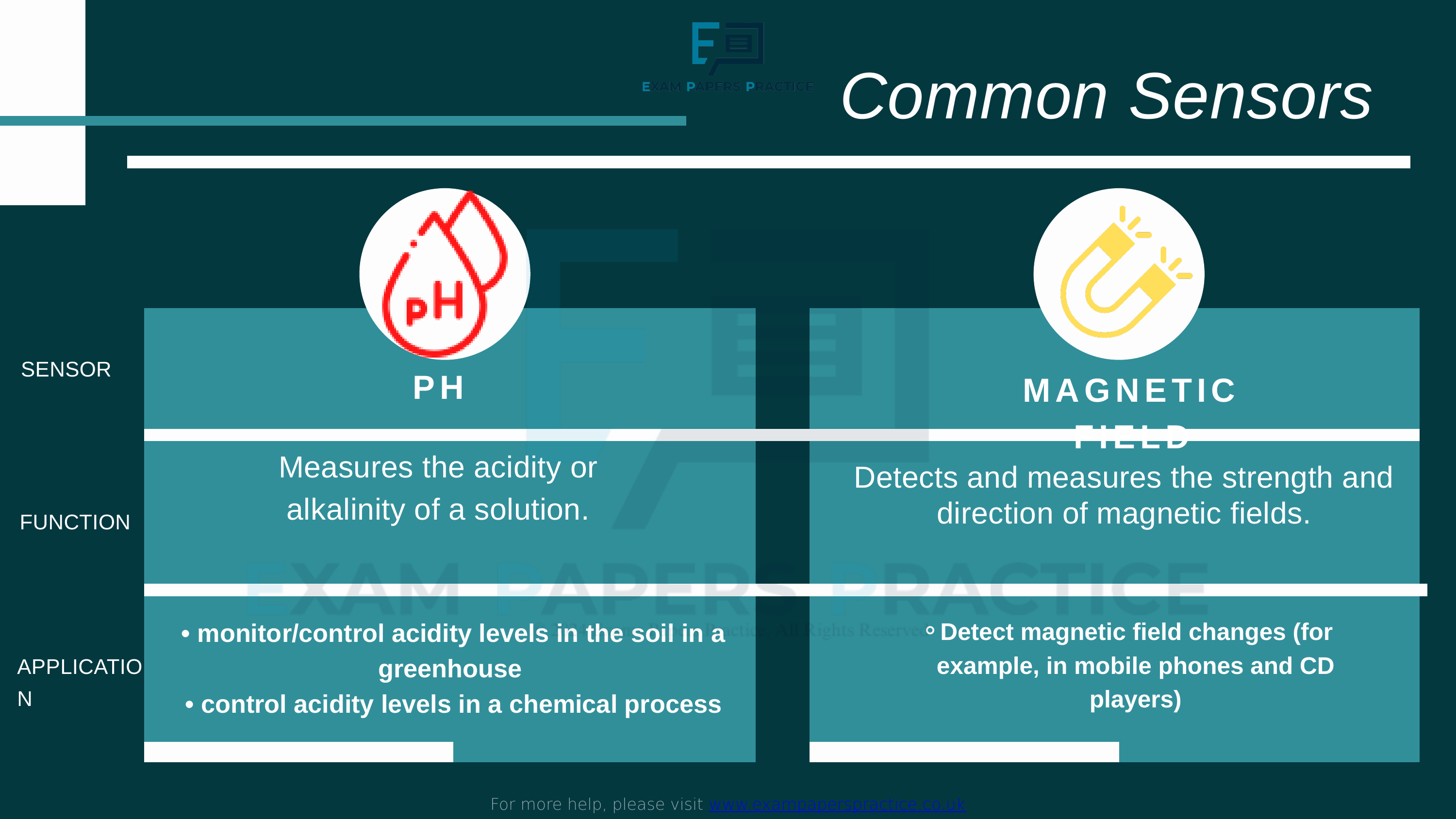

For more help, please visit www.exampaperspractice.co.uk
Common Sensors

SENSOR
PH
MAGNETIC FIELD

Measures the acidity or alkalinity of a solution.
Detects and measures the strength and direction of magnetic fields.
FUNCTION

• monitor/control acidity levels in the soil in a greenhouse
• control acidity levels in a chemical process

Detect magnetic field changes (for example, in mobile phones and CD players)
APPLICATION